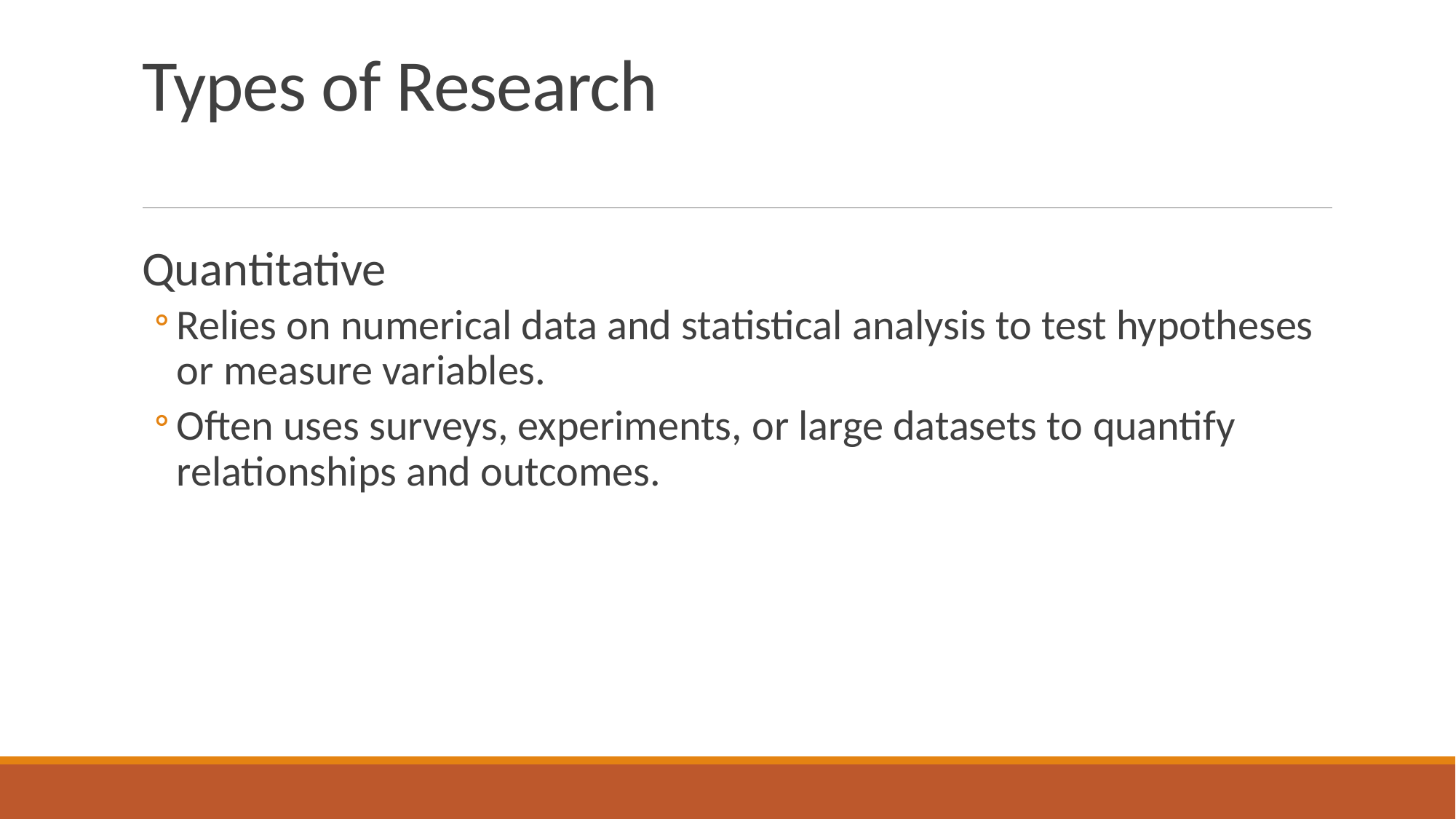

# Types of Research

Quantitative
Relies on numerical data and statistical analysis to test hypotheses or measure variables.
Often uses surveys, experiments, or large datasets to quantify relationships and outcomes.